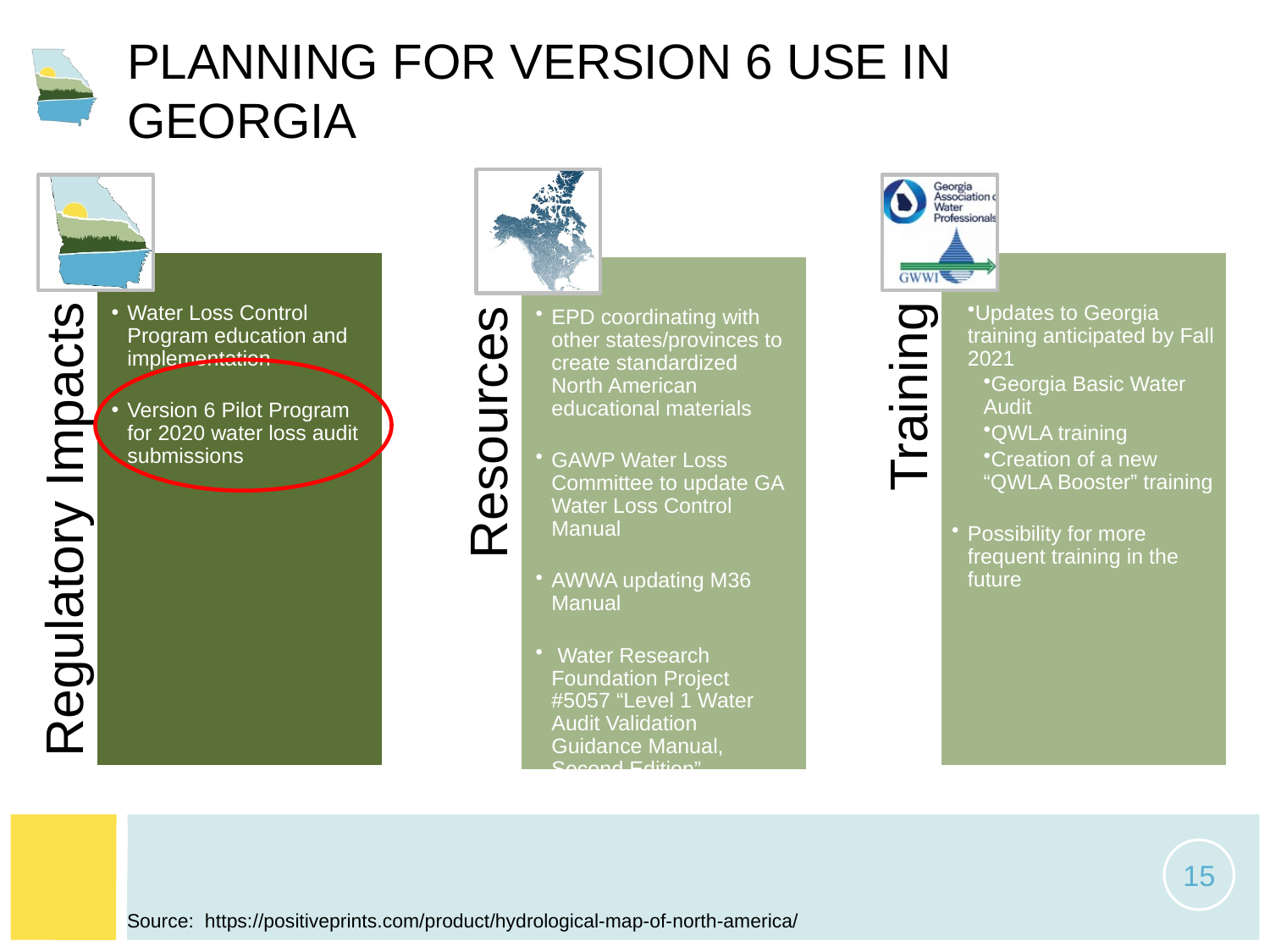

# Planning for version 6 use in georgia
Regulatory Impacts
Water Loss Control Program education and implementation

Version 6 Pilot Program for 2020 water loss audit submissions
Resources
EPD coordinating with other states/provinces to create standardized North American educational materials

GAWP Water Loss Committee to update GA Water Loss Control Manual

AWWA updating M36 Manual

 Water Research Foundation Project #5057 “Level 1 Water Audit Validation Guidance Manual, Second Edition”
Training
Updates to Georgia training anticipated by Fall 2021
Georgia Basic Water Audit
QWLA training
Creation of a new “QWLA Booster” training

Possibility for more frequent training in the future

15
Source:  https://positiveprints.com/product/hydrological-map-of-north-america/